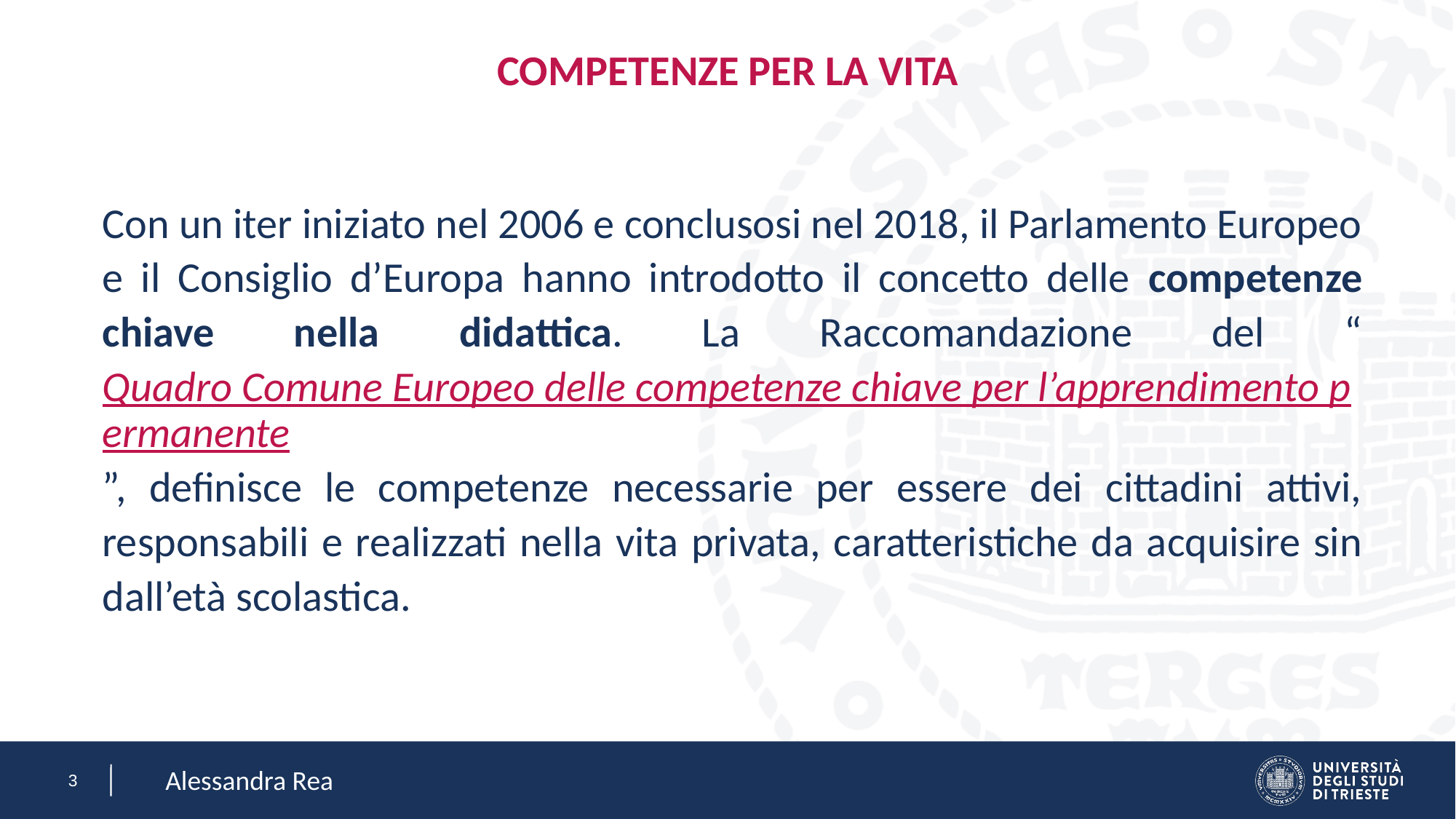

# COMPETENZE PER LA VITA
Con un iter iniziato nel 2006 e conclusosi nel 2018, il Parlamento Europeo e il Consiglio d’Europa hanno introdotto il concetto delle competenze chiave nella didattica. La Raccomandazione del “Quadro Comune Europeo delle competenze chiave per l’apprendimento permanente”, definisce le competenze necessarie per essere dei cittadini attivi, responsabili e realizzati nella vita privata, caratteristiche da acquisire sin dall’età scolastica.
Alessandra Rea
3